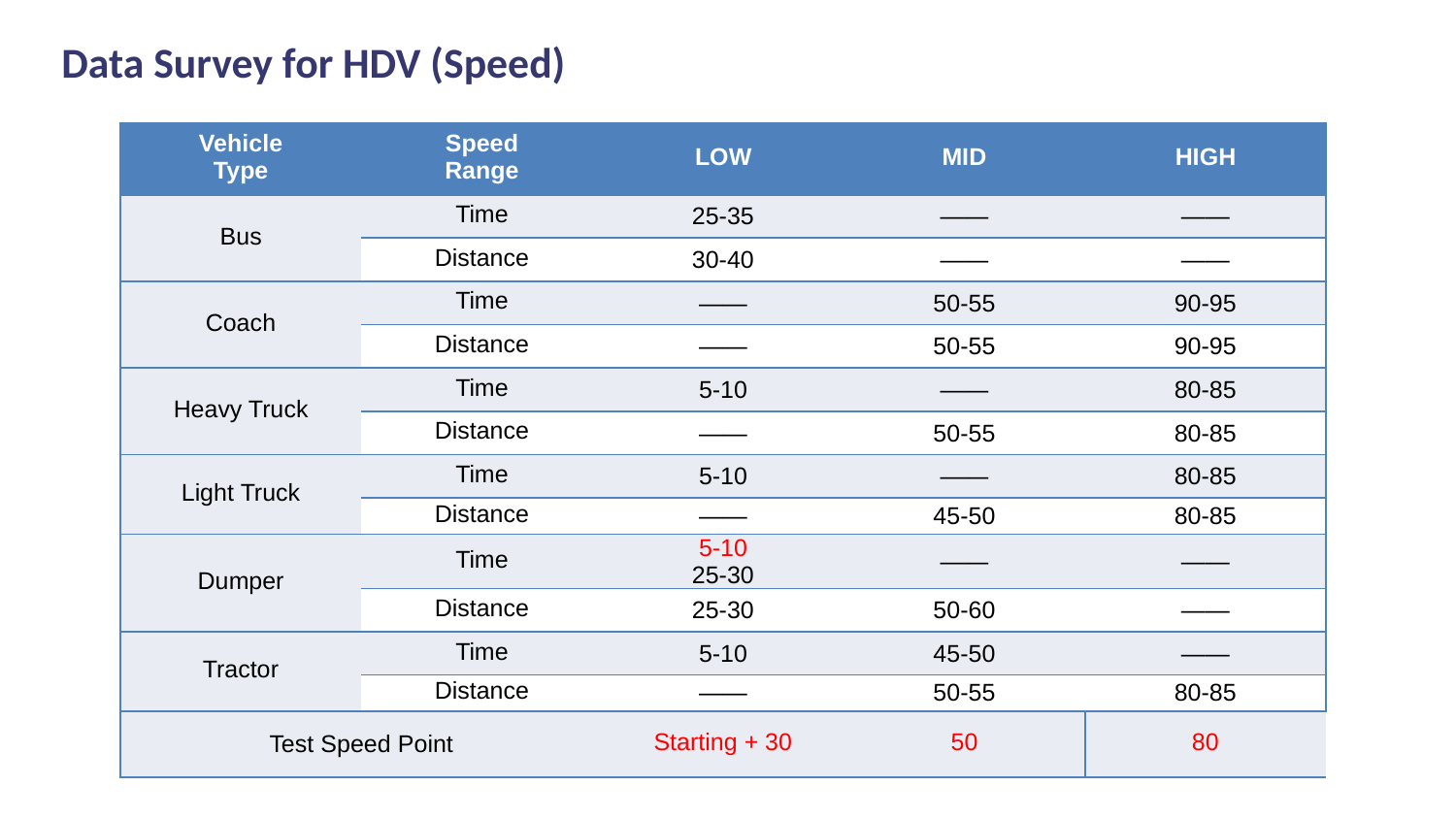

Data Survey for HDV (Speed)
| Vehicle Type | Speed Range | LOW | MID | HIGH |
| --- | --- | --- | --- | --- |
| Bus | Time | 25-35 | —— | —— |
|  | Distance | 30-40 | —— | —— |
| Coach | Time | —— | 50-55 | 90-95 |
|  | Distance | —— | 50-55 | 90-95 |
| Heavy Truck | Time | 5-10 | —— | 80-85 |
|  | Distance | —— | 50-55 | 80-85 |
| Light Truck | Time | 5-10 | —— | 80-85 |
|  | Distance | —— | 45-50 | 80-85 |
| Dumper | Time | 5-10 25-30 | —— | —— |
|  | Distance | 25-30 | 50-60 | —— |
| Tractor | Time | 5-10 | 45-50 | —— |
|  | Distance | —— | 50-55 | 80-85 |
| Test Speed Point |  | Starting + 30 | 50 | 80 |